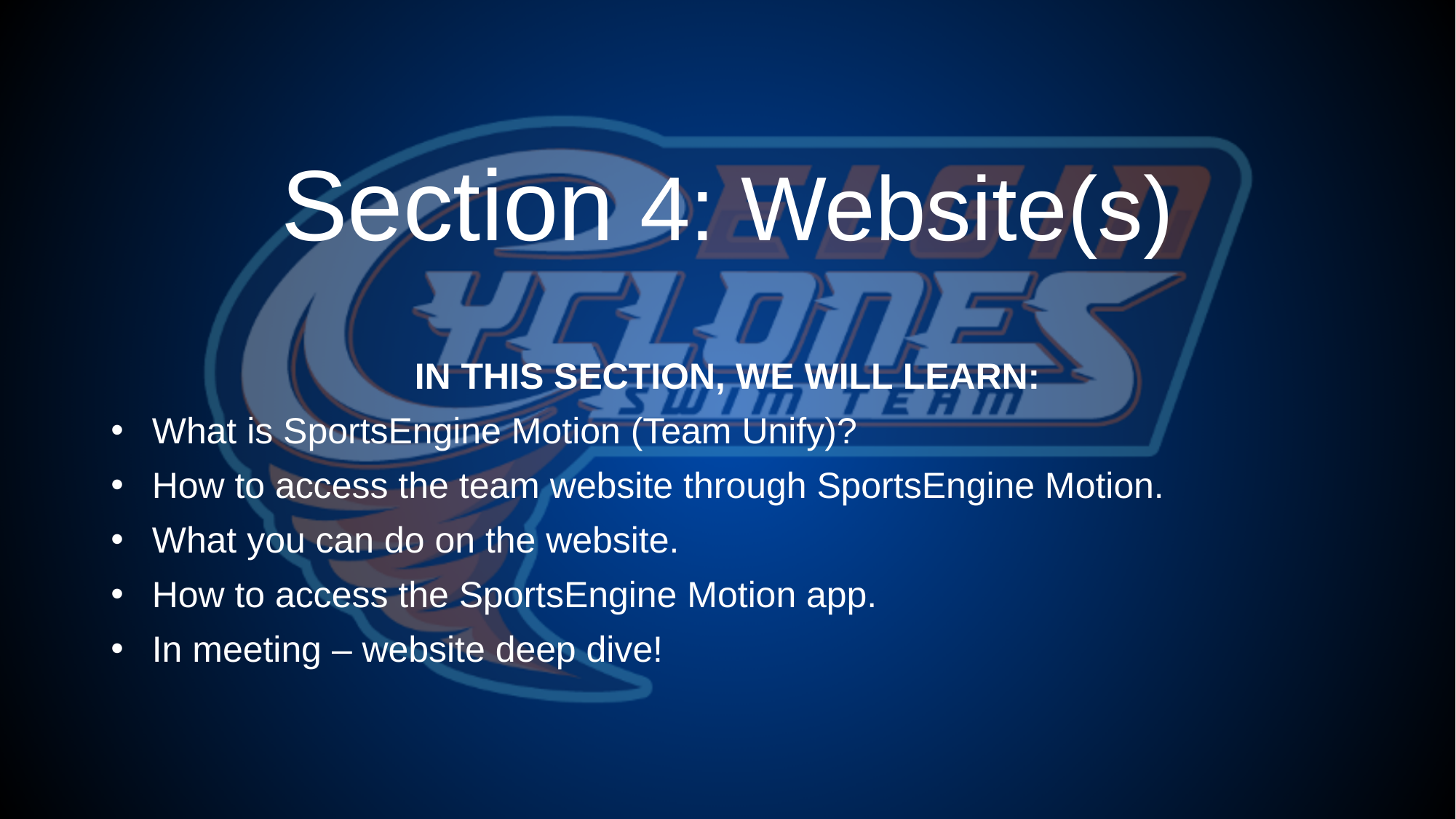

# Section 4: Website(s)
IN THIS SECTION, WE WILL LEARN:
What is SportsEngine Motion (Team Unify)?
How to access the team website through SportsEngine Motion.
What you can do on the website.
How to access the SportsEngine Motion app.
In meeting – website deep dive!